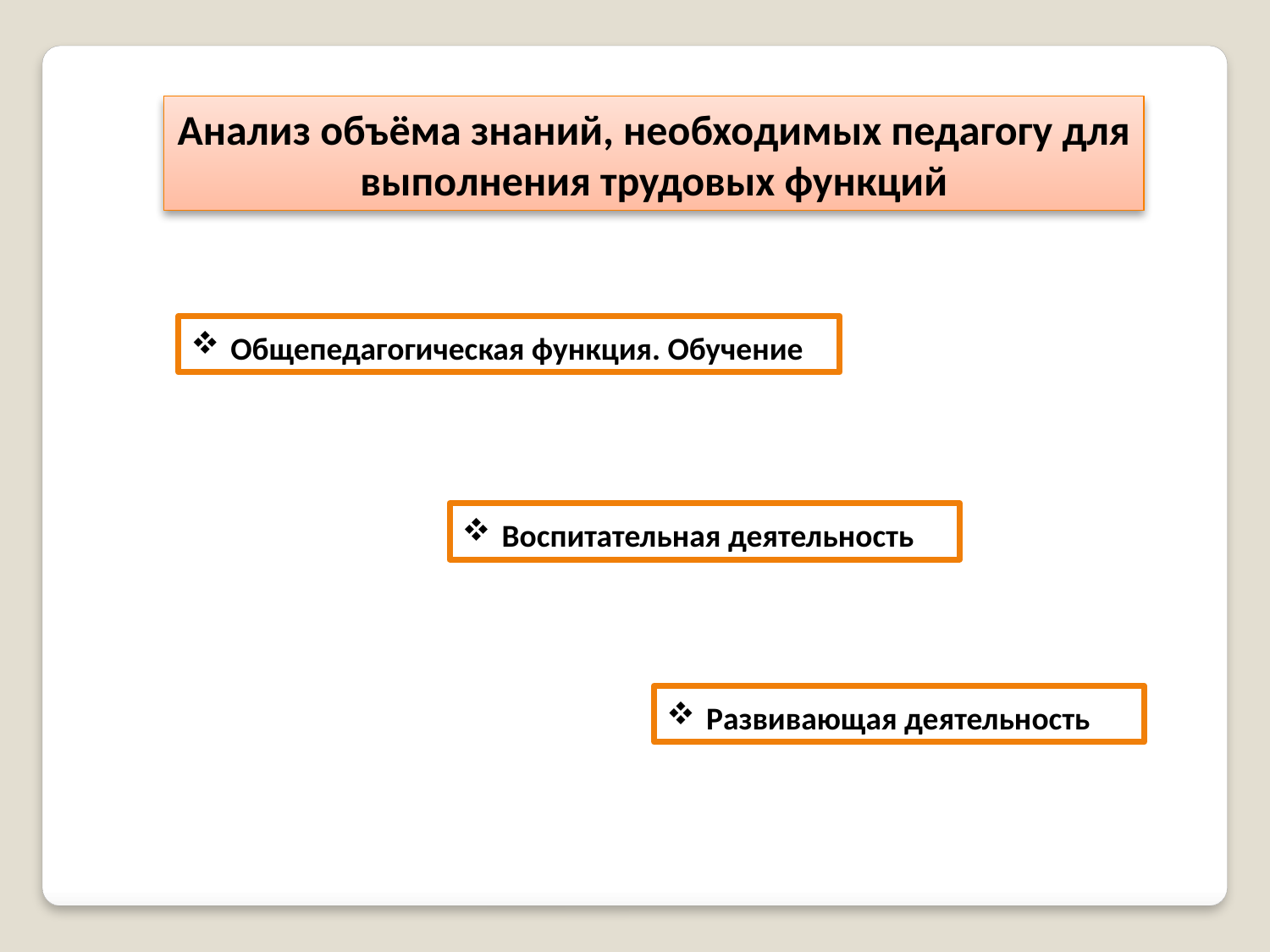

Анализ объёма знаний, необходимых педагогу для выполнения трудовых функций
Общепедагогическая функция. Обучение
Воспитательная деятельность
Развивающая деятельность